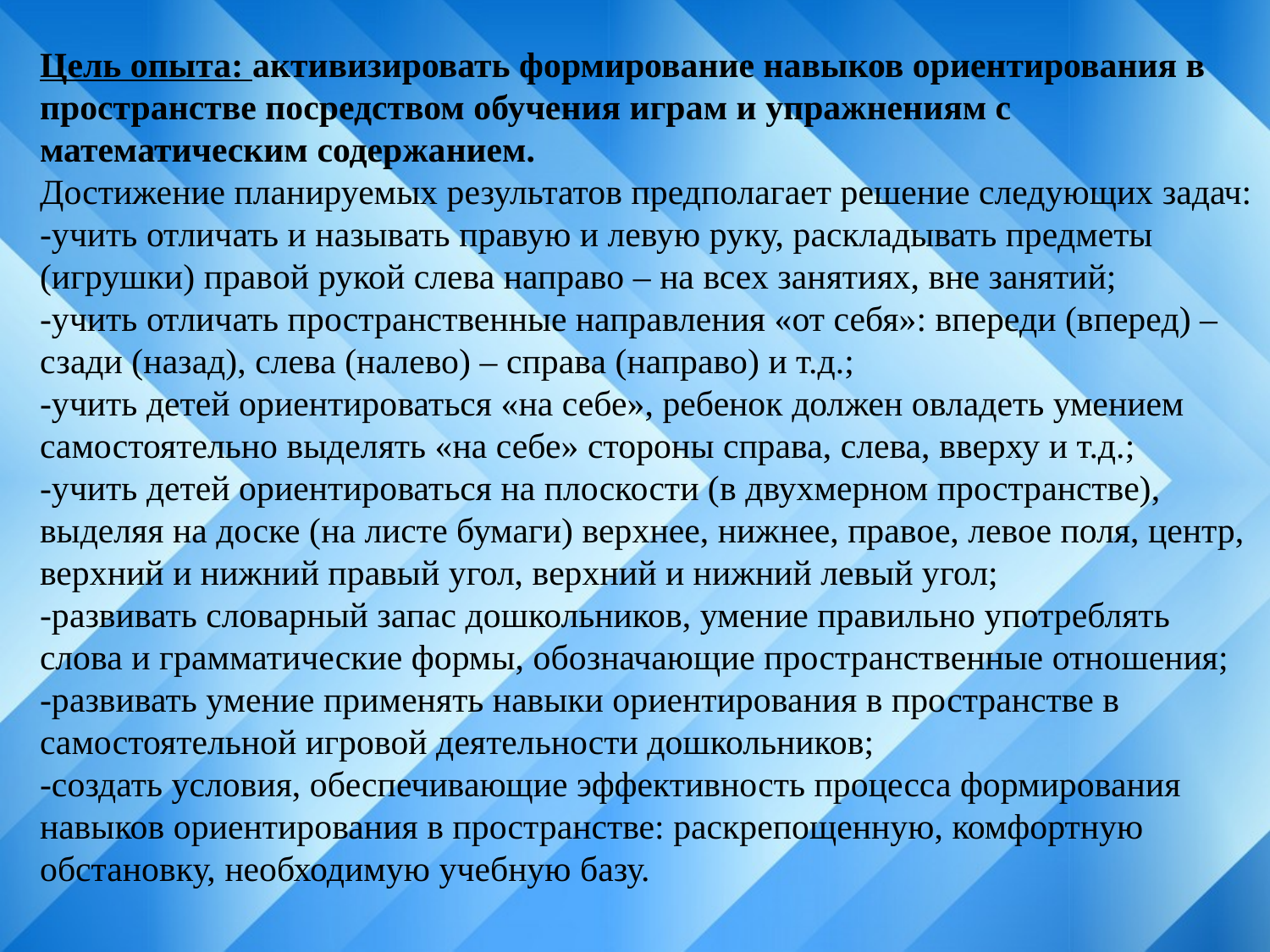

Цель опыта: активизировать формирование навыков ориентирования в пространстве посредством обучения играм и упражнениям с математическим содержанием.
Достижение планируемых результатов предполагает решение следующих задач:
-учить отличать и называть правую и левую руку, раскладывать предметы (игрушки) правой рукой слева направо – на всех занятиях, вне занятий;
-учить отличать пространственные направления «от себя»: впереди (вперед) – сзади (назад), слева (налево) – справа (направо) и т.д.;
-учить детей ориентироваться «на себе», ребенок должен овладеть умением самостоятельно выделять «на себе» стороны справа, слева, вверху и т.д.;
-учить детей ориентироваться на плоскости (в двухмерном пространстве), выделяя на доске (на листе бумаги) верхнее, нижнее, правое, левое поля, центр, верхний и нижний правый угол, верхний и нижний левый угол;
-развивать словарный запас дошкольников, умение правильно употреблять слова и грамматические формы, обозначающие пространственные отношения;
-развивать умение применять навыки ориентирования в пространстве в самостоятельной игровой деятельности дошкольников;
-создать условия, обеспечивающие эффективность процесса формирования навыков ориентирования в пространстве: раскрепощенную, комфортную обстановку, необходимую учебную базу.